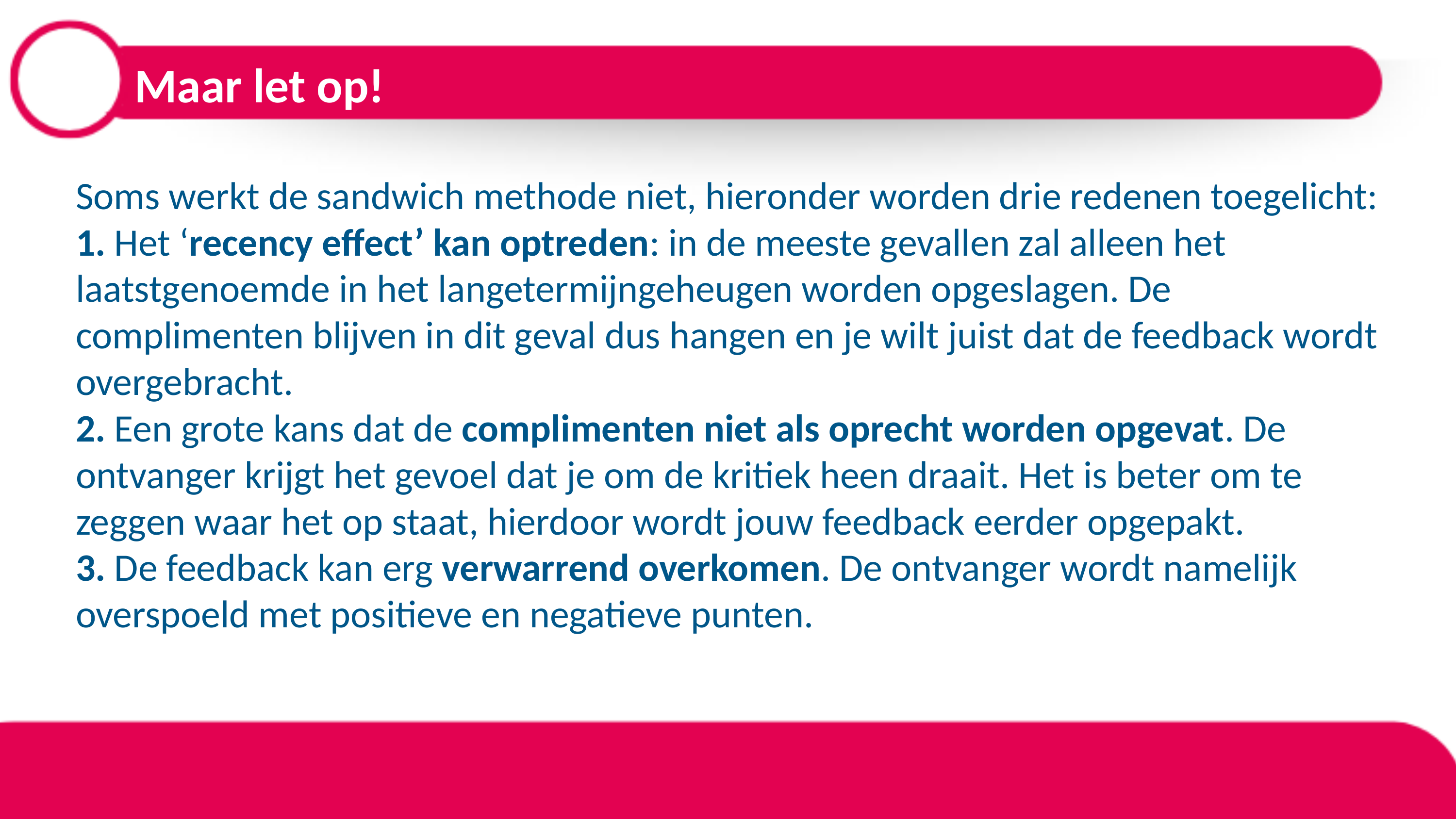

# Maar let op!
Soms werkt de sandwich methode niet, hieronder worden drie redenen toegelicht:
1. Het ‘recency effect’ kan optreden: in de meeste gevallen zal alleen het laatstgenoemde in het langetermijngeheugen worden opgeslagen. De complimenten blijven in dit geval dus hangen en je wilt juist dat de feedback wordt overgebracht.
2. Een grote kans dat de complimenten niet als oprecht worden opgevat. De ontvanger krijgt het gevoel dat je om de kritiek heen draait. Het is beter om te zeggen waar het op staat, hierdoor wordt jouw feedback eerder opgepakt.
3. De feedback kan erg verwarrend overkomen. De ontvanger wordt namelijk overspoeld met positieve en negatieve punten.